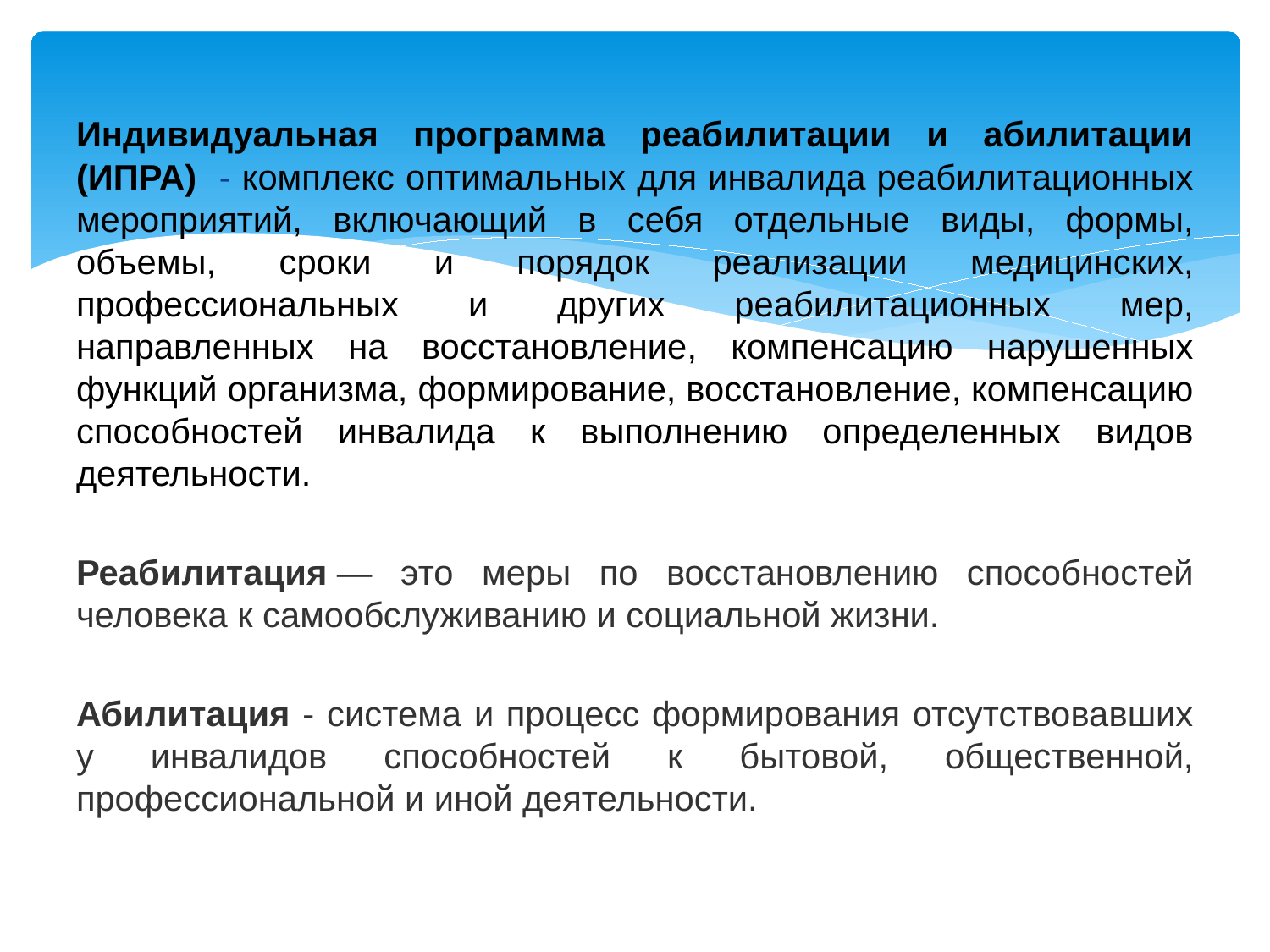

#

Индивидуальная программа реабилитации и абилитации (ИПРА)  - комплекс оптимальных для инвалида реабилитационных мероприятий, включающий в себя отдельные виды, формы, объемы, сроки и порядок реализации медицинских, профессиональных и других реабилитационных мер, направленных на восстановление, компенсацию нарушенных функций организма, формирование, восстановление, компенсацию способностей инвалида к выполнению определенных видов деятельности.

Реабилитация — это меры по восстановлению способностей человека к самообслуживанию и социальной жизни.

Абилитация - система и процесс формирования отсутствовавших у инвалидов способностей к бытовой, общественной, профессиональной и иной деятельности.